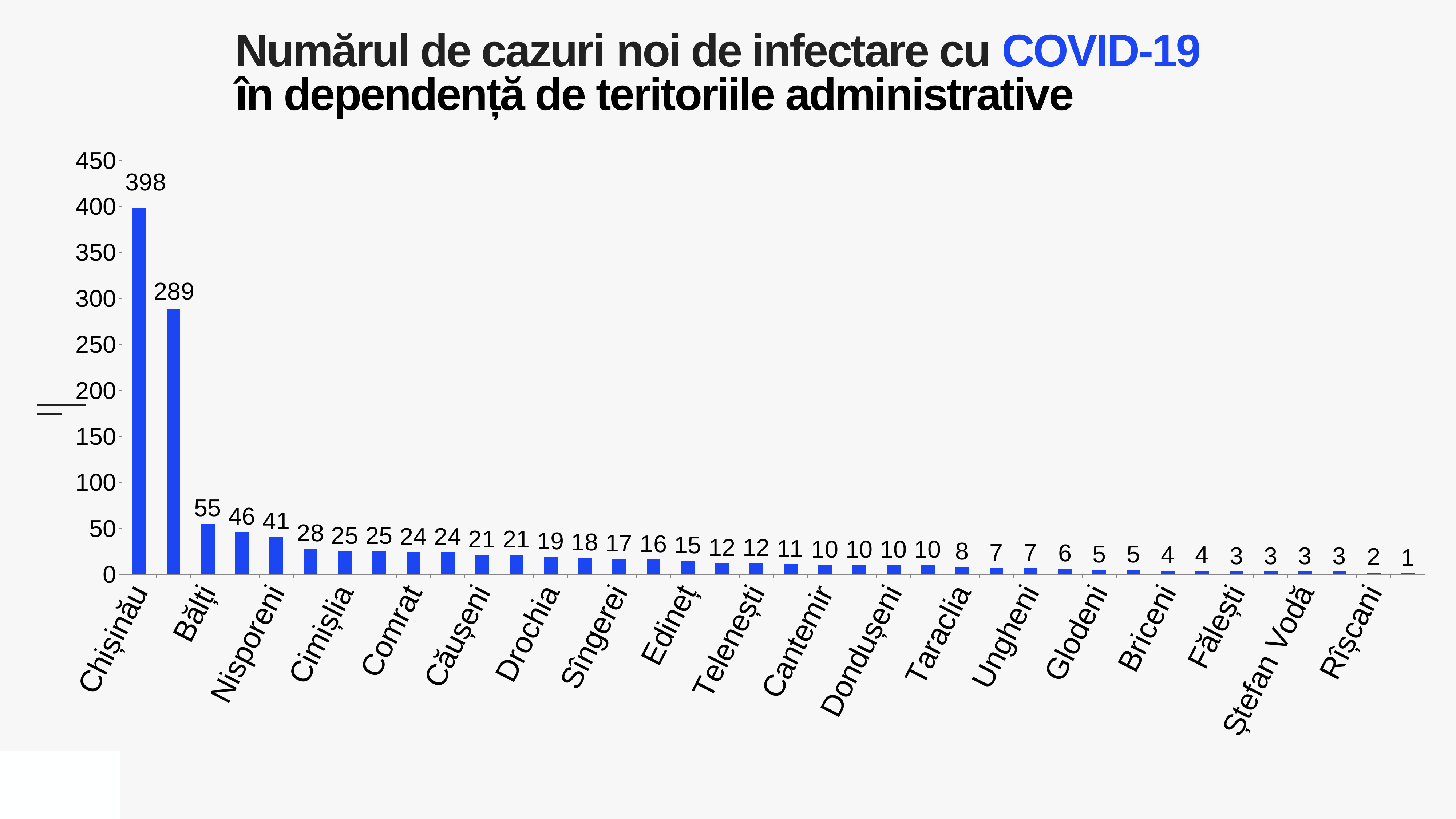

Numărul de cazuri noi de infectare cu COVID-19
în dependență de teritoriile administrative

### Chart

| Category | Cazuri |
|---|---|
| Chișinău | 398.0 |
| Transnistria | 289.0 |
| Bălți | 55.0 |
| Anenii Noi | 46.0 |
| Nisporeni | 41.0 |
| Criuleni | 28.0 |
| Cimișlia | 25.0 |
| Strășeni | 25.0 |
| Comrat | 24.0 |
| Leova | 24.0 |
| Căușeni | 21.0 |
| Ocnița | 21.0 |
| Drochia | 19.0 |
| Cahul | 18.0 |
| Sîngerei | 17.0 |
| Hîncești | 16.0 |
| Edineț | 15.0 |
| Rezina | 12.0 |
| Telenești | 12.0 |
| Dubăsari | 11.0 |
| Cantemir | 10.0 |
| Ceadîr-Lunga | 10.0 |
| Dondușeni | 10.0 |
| Orhei | 10.0 |
| Taraclia | 8.0 |
| Florești | 7.0 |
| Ungheni | 7.0 |
| Șoldănești | 6.0 |
| Glodeni | 5.0 |
| Soroca | 5.0 |
| Briceni | 4.0 |
| Călărași | 4.0 |
| Fălești | 3.0 |
| Ialoveni | 3.0 |
| Ștefan Vodă | 3.0 |
| Vucănești | 3.0 |
| Rîșcani | 2.0 |
| Basarabeasca | 1.0 |